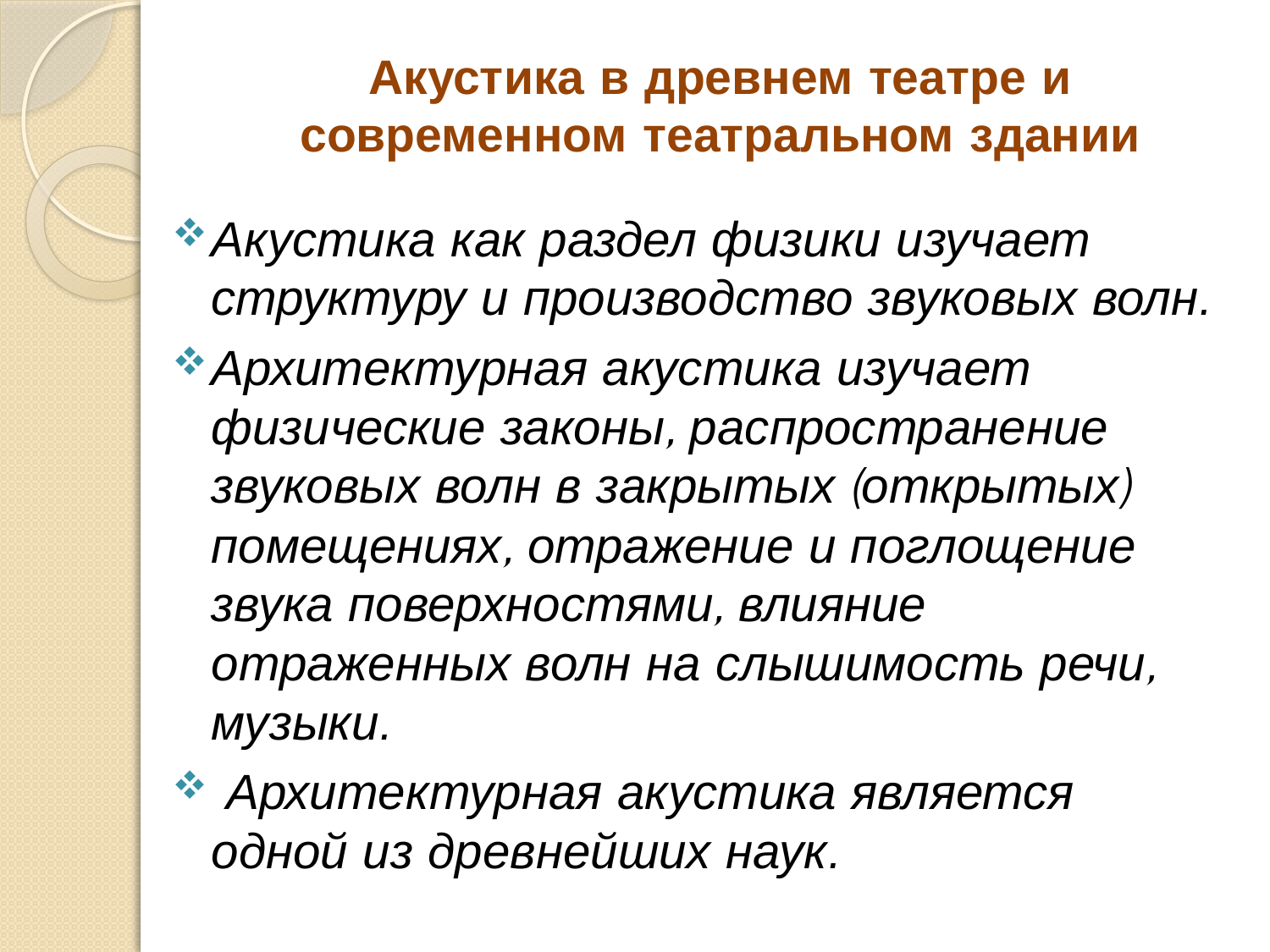

# Акустика в древнем театре и современном театральном здании
Акустика как раздел физики изучает структуру и производство звуковых волн.
Архитектурная акустика изучает физические законы, распространение звуковых волн в закрытых (открытых) помещениях, отражение и поглощение звука поверхностями, влияние отраженных волн на слышимость речи, музыки.
 Архитектурная акустика является одной из древнейших наук.